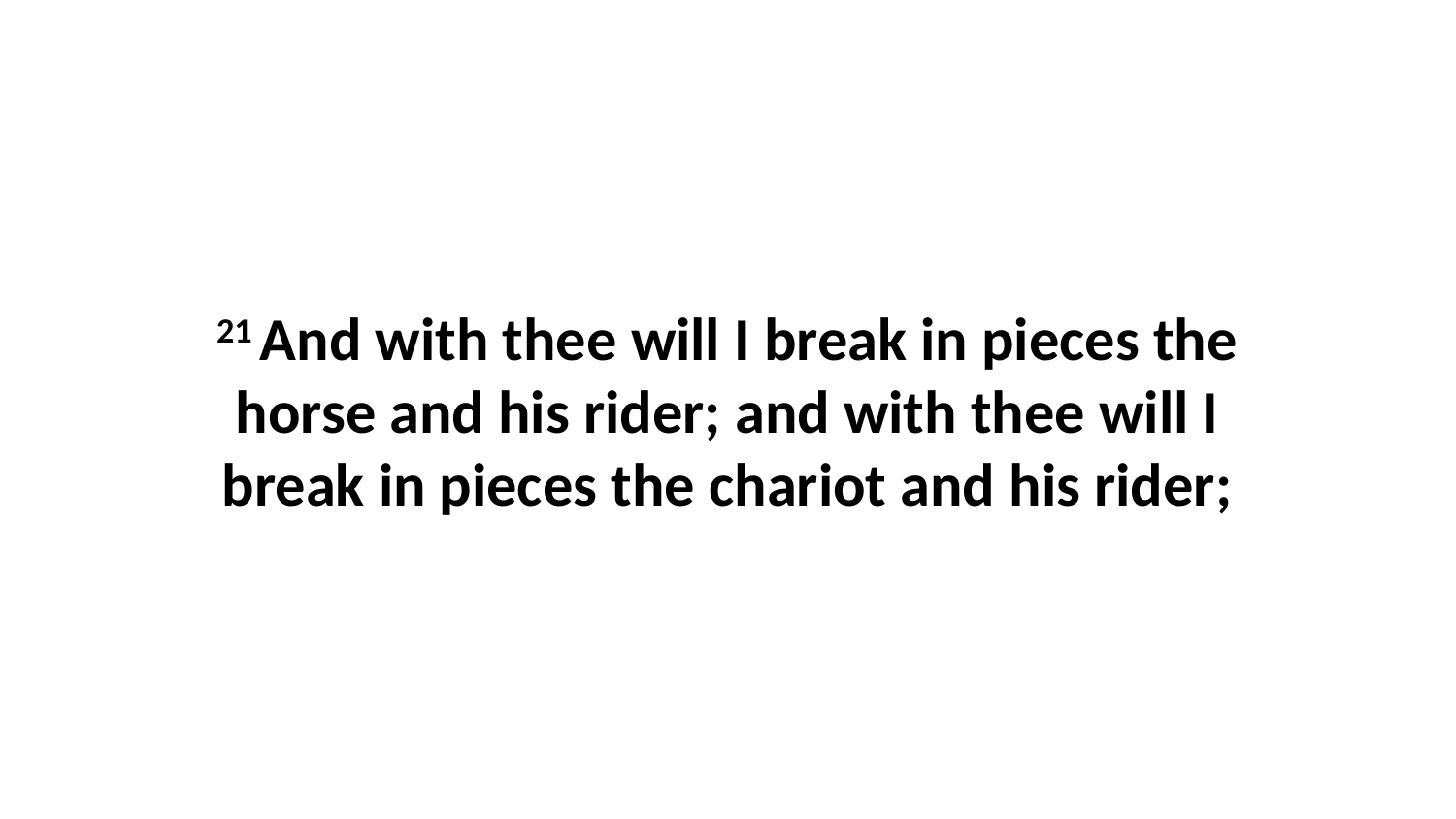

21 And with thee will I break in pieces the horse and his rider; and with thee will I break in pieces the chariot and his rider;